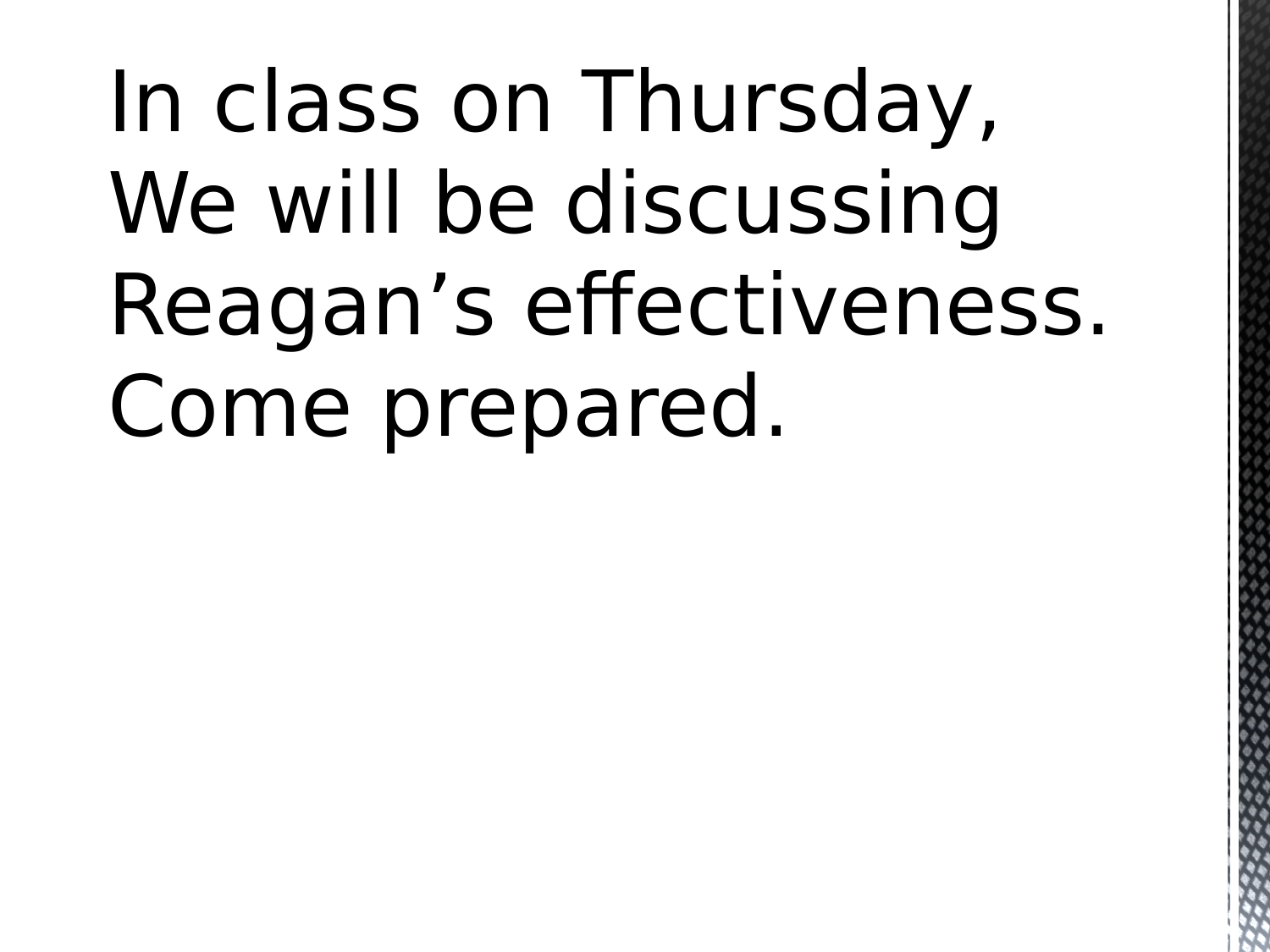

# In class on Thursday, We will be discussing Reagan’s effectiveness. Come prepared.